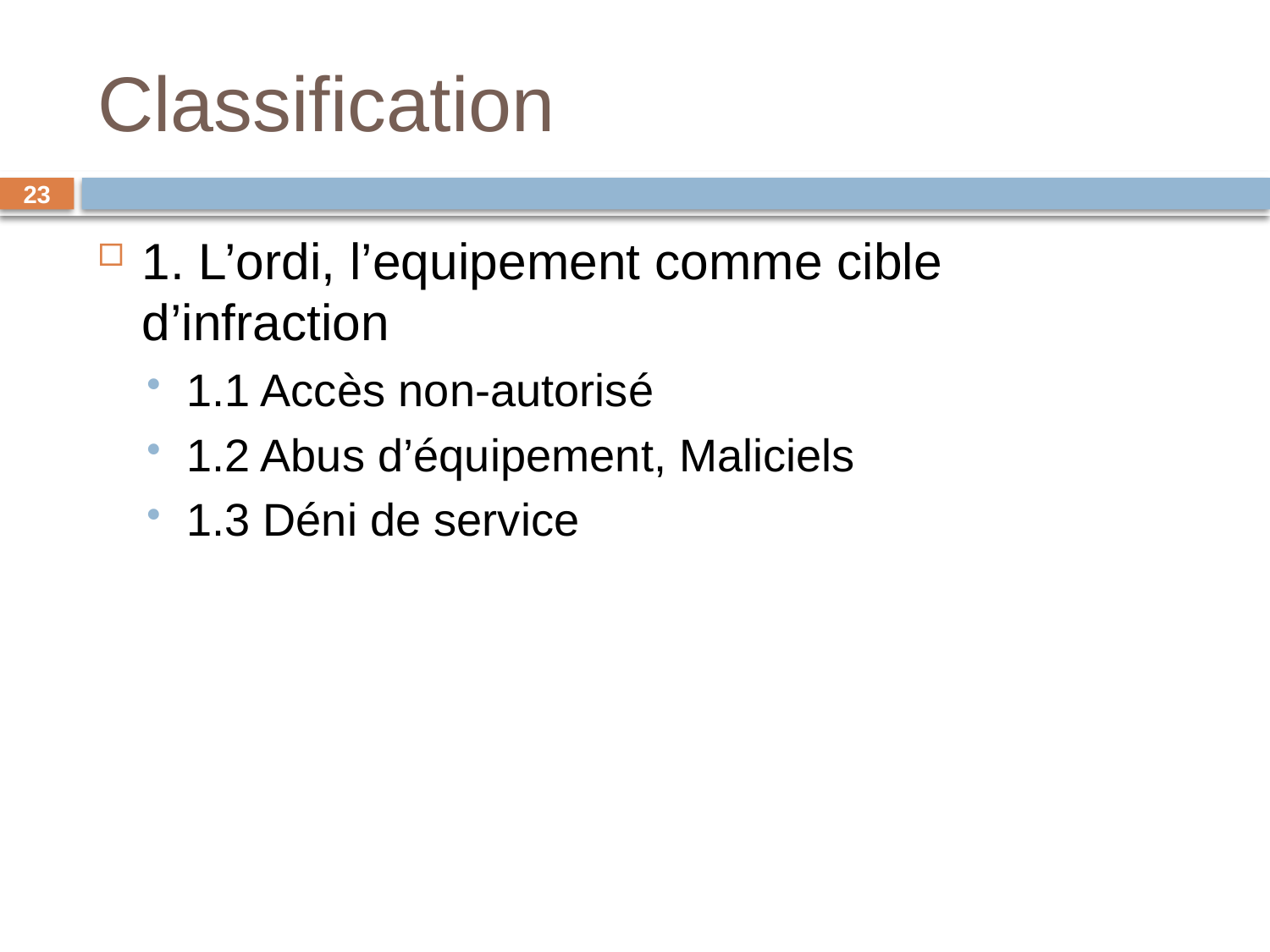

# Classification
23
1. L’ordi, l’equipement comme cible d’infraction
1.1 Accès non-autorisé
1.2 Abus d’équipement, Maliciels
1.3 Déni de service